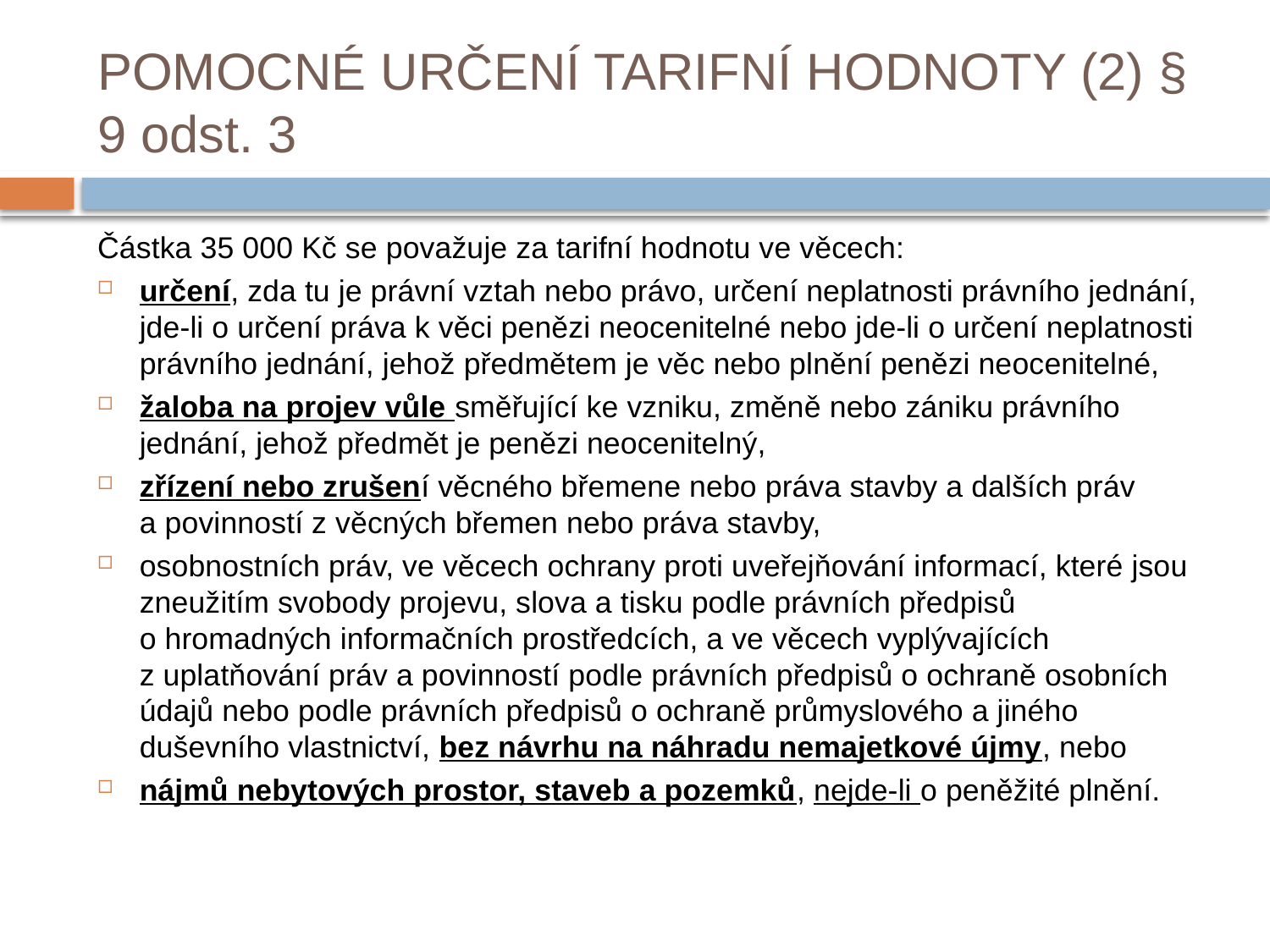

# POMOCNÉ URČENÍ TARIFNÍ HODNOTY (2) § 9 odst. 3
Částka 35 000 Kč se považuje za tarifní hodnotu ve věcech:
určení, zda tu je právní vztah nebo právo, určení neplatnosti právního jednání, jde-li o určení práva k věci penězi neocenitelné nebo jde-li o určení neplatnosti právního jednání, jehož předmětem je věc nebo plnění penězi neocenitelné,
žaloba na projev vůle směřující ke vzniku, změně nebo zániku právního jednání, jehož předmět je penězi neocenitelný,
zřízení nebo zrušení věcného břemene nebo práva stavby a dalších práv a povinností z věcných břemen nebo práva stavby,
osobnostních práv, ve věcech ochrany proti uveřejňování informací, které jsou zneužitím svobody projevu, slova a tisku podle právních předpisů o hromadných informačních prostředcích, a ve věcech vyplývajících z uplatňování práv a povinností podle právních předpisů o ochraně osobních údajů nebo podle právních předpisů o ochraně průmyslového a jiného duševního vlastnictví, bez návrhu na náhradu nemajetkové újmy, nebo
nájmů nebytových prostor, staveb a pozemků, nejde-li o peněžité plnění.